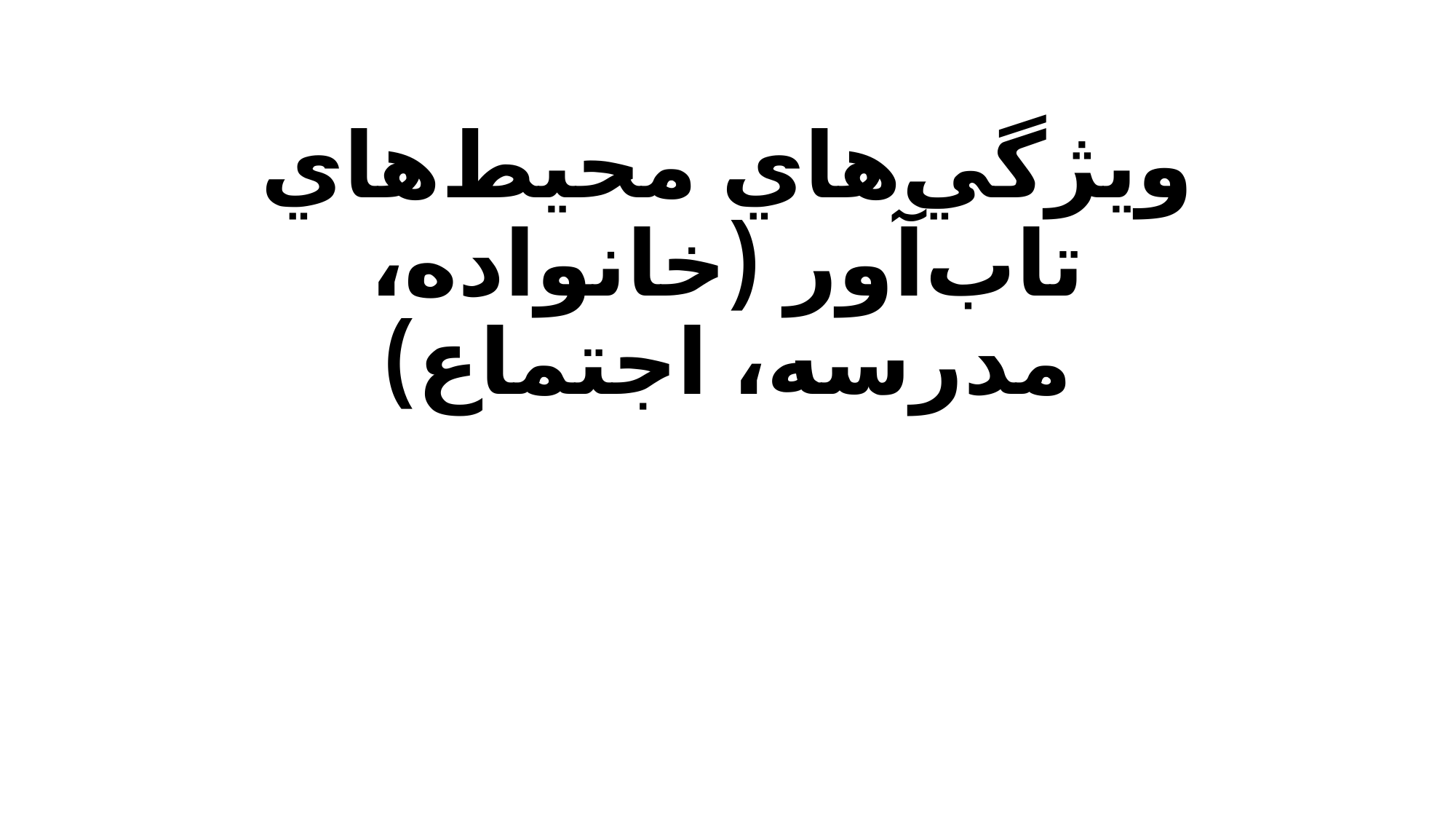

# ويژگي‌هاي محيط‌هاي تاب‌آور (خانواده، مدرسه، اجتماع)